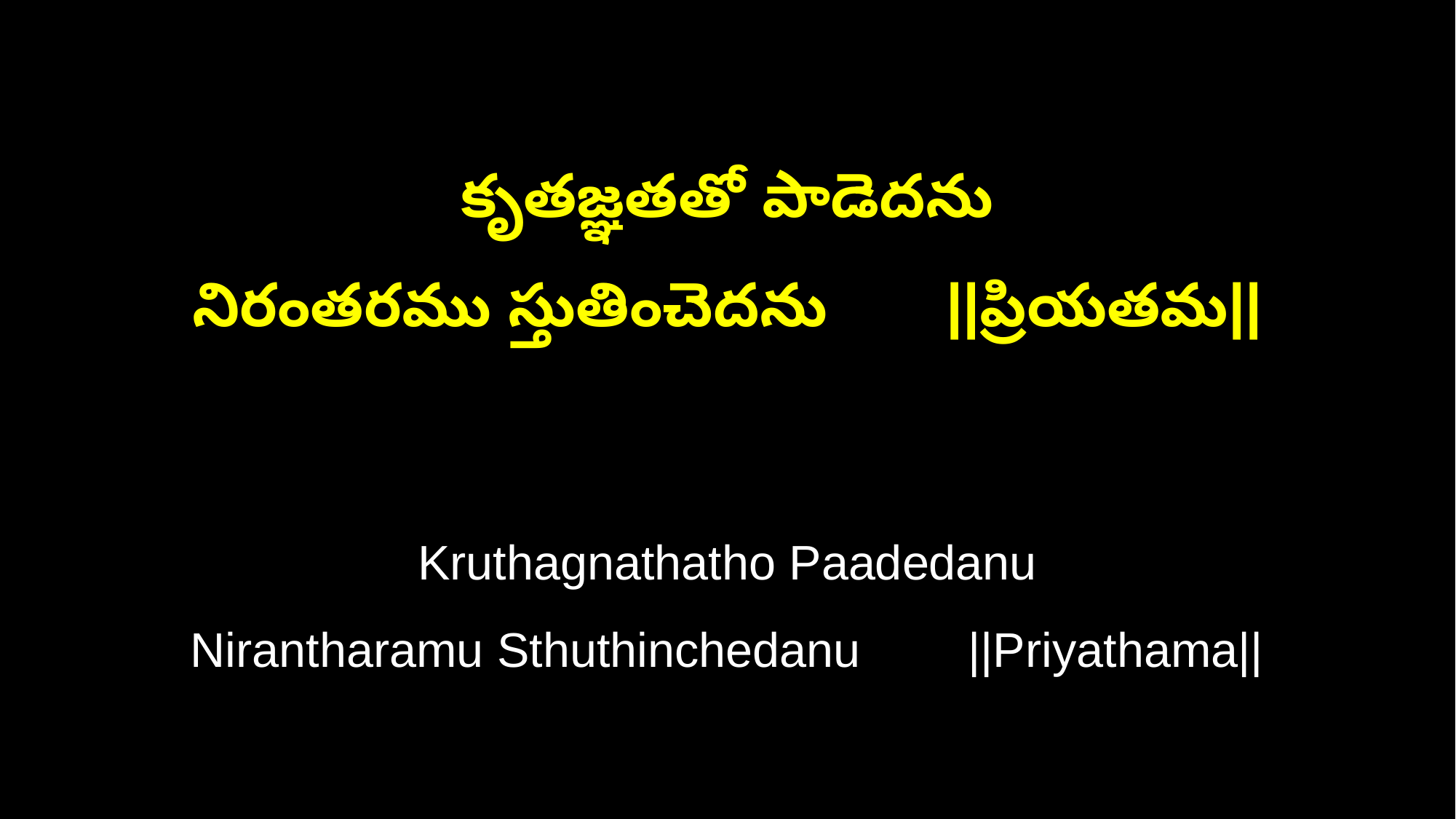

కృతజ్ఞతతో పాడెదను
నిరంతరము స్తుతించెదను       ||ప్రియతమ||
Kruthagnathatho Paadedanu
Nirantharamu Sthuthinchedanu        ||Priyathama||